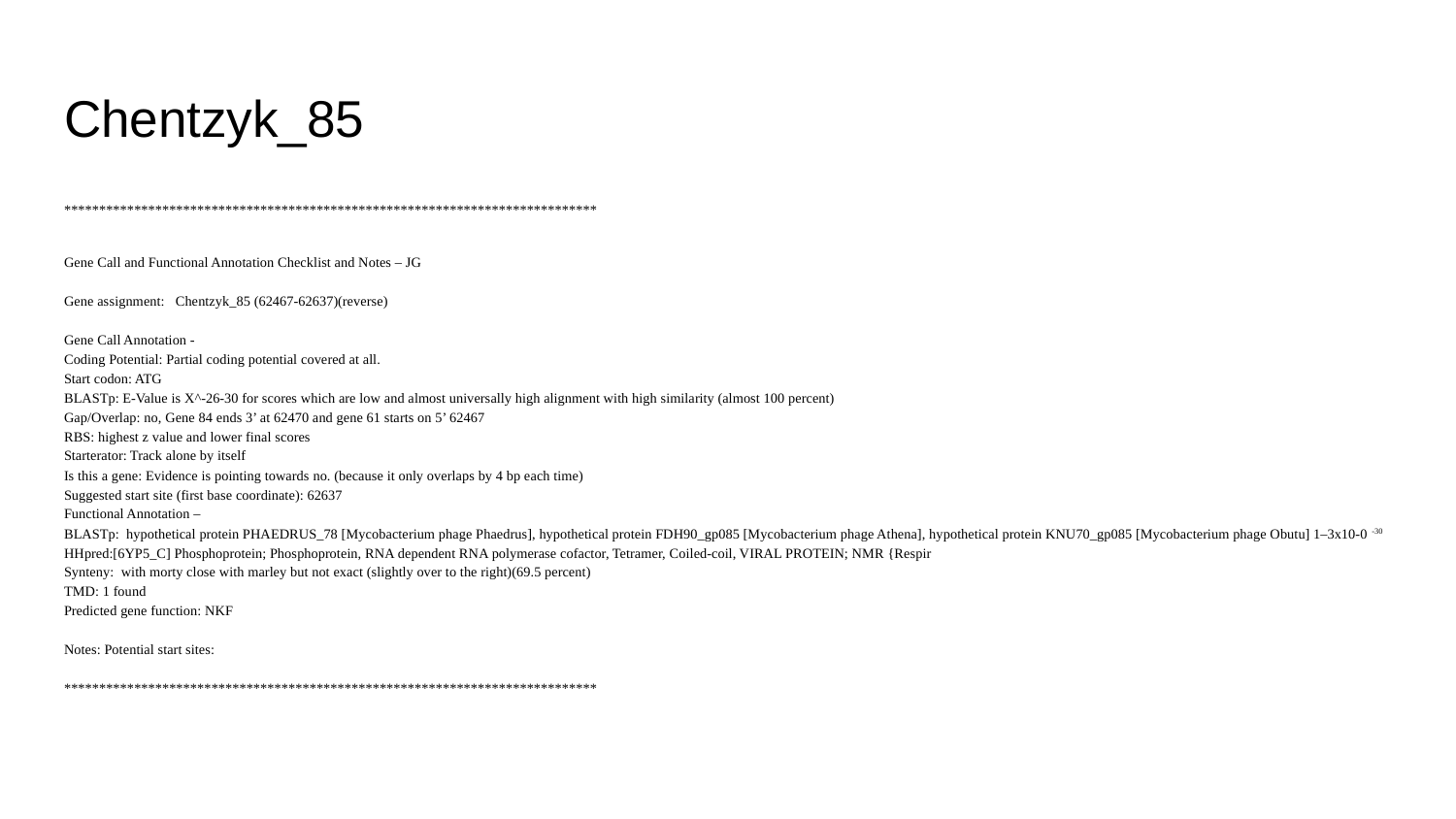

# Chentzyk_85

****************************************************************************

Gene Call and Functional Annotation Checklist and Notes – JG

Gene assignment:   Chentzyk_85 (62467-62637)(reverse)

Gene Call Annotation -
Coding Potential: Partial coding potential covered at all.
Start codon: ATG
BLASTp: E-Value is X^-26-30 for scores which are low and almost universally high alignment with high similarity (almost 100 percent)
Gap/Overlap: no, Gene 84 ends 3’ at 62470 and gene 61 starts on 5’ 62467
RBS: highest z value and lower final scores
Starterator: Track alone by itself
Is this a gene: Evidence is pointing towards no. (because it only overlaps by 4 bp each time)
Suggested start site (first base coordinate): 62637
Functional Annotation –
BLASTp:  hypothetical protein PHAEDRUS_78 [Mycobacterium phage Phaedrus], hypothetical protein FDH90_gp085 [Mycobacterium phage Athena], hypothetical protein KNU70_gp085 [Mycobacterium phage Obutu] 1–3x10-0-30
HHpred:[6YP5_C] Phosphoprotein; Phosphoprotein, RNA dependent RNA polymerase cofactor, Tetramer, Coiled-coil, VIRAL PROTEIN; NMR {Respir
Synteny:  with morty close with marley but not exact (slightly over to the right)(69.5 percent)
TMD: 1 found
Predicted gene function: NKF

Notes: Potential start sites:

****************************************************************************